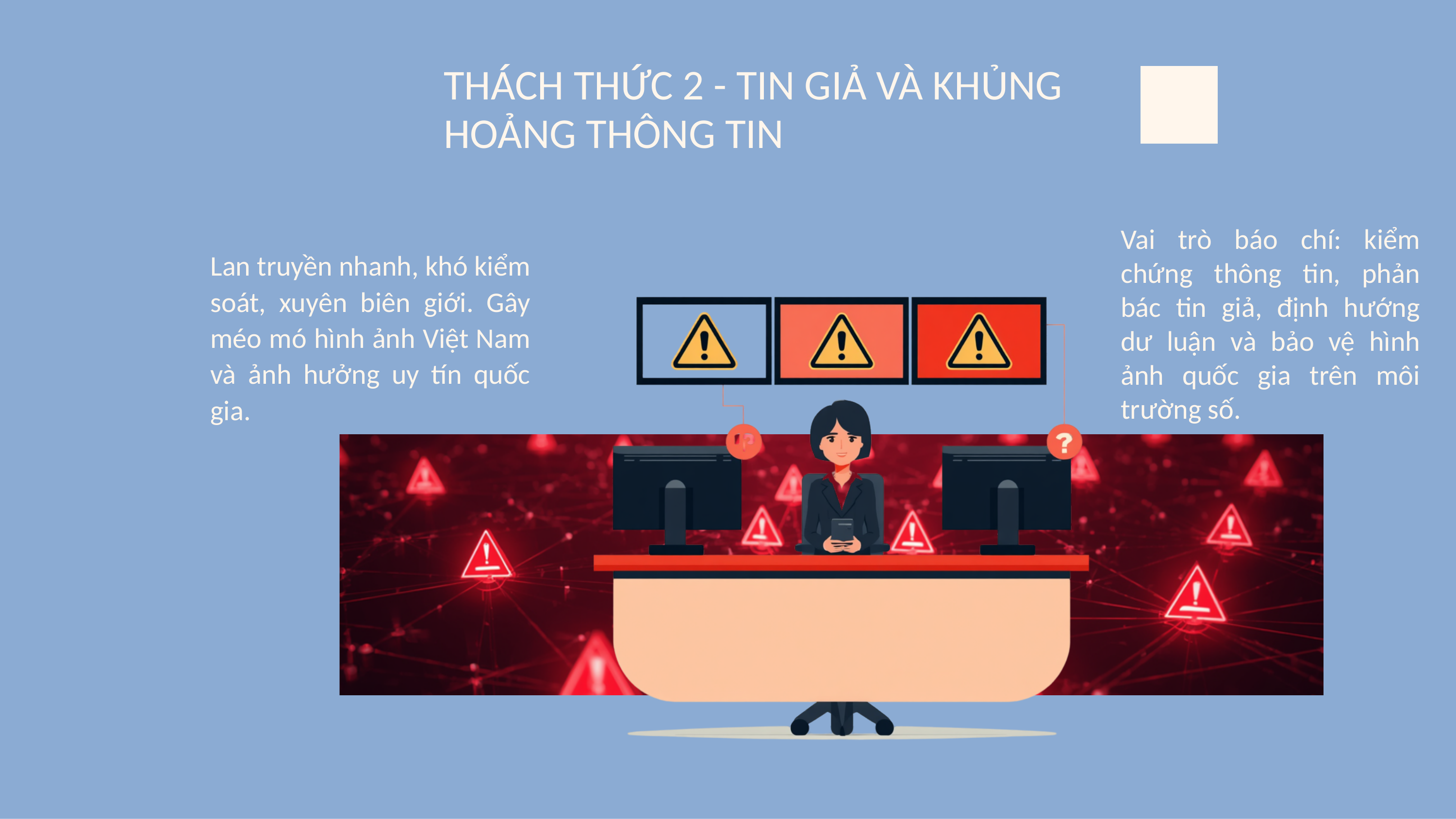

THÁCH THỨC 2 - TIN GIẢ VÀ KHỦNG HOẢNG THÔNG TIN

Vai trò báo chí: kiểm chứng thông tin, phản bác tin giả, định hướng dư luận và bảo vệ hình ảnh quốc gia trên môi trường số.
Lan truyền nhanh, khó kiểm soát, xuyên biên giới. Gây méo mó hình ảnh Việt Nam và ảnh hưởng uy tín quốc gia.